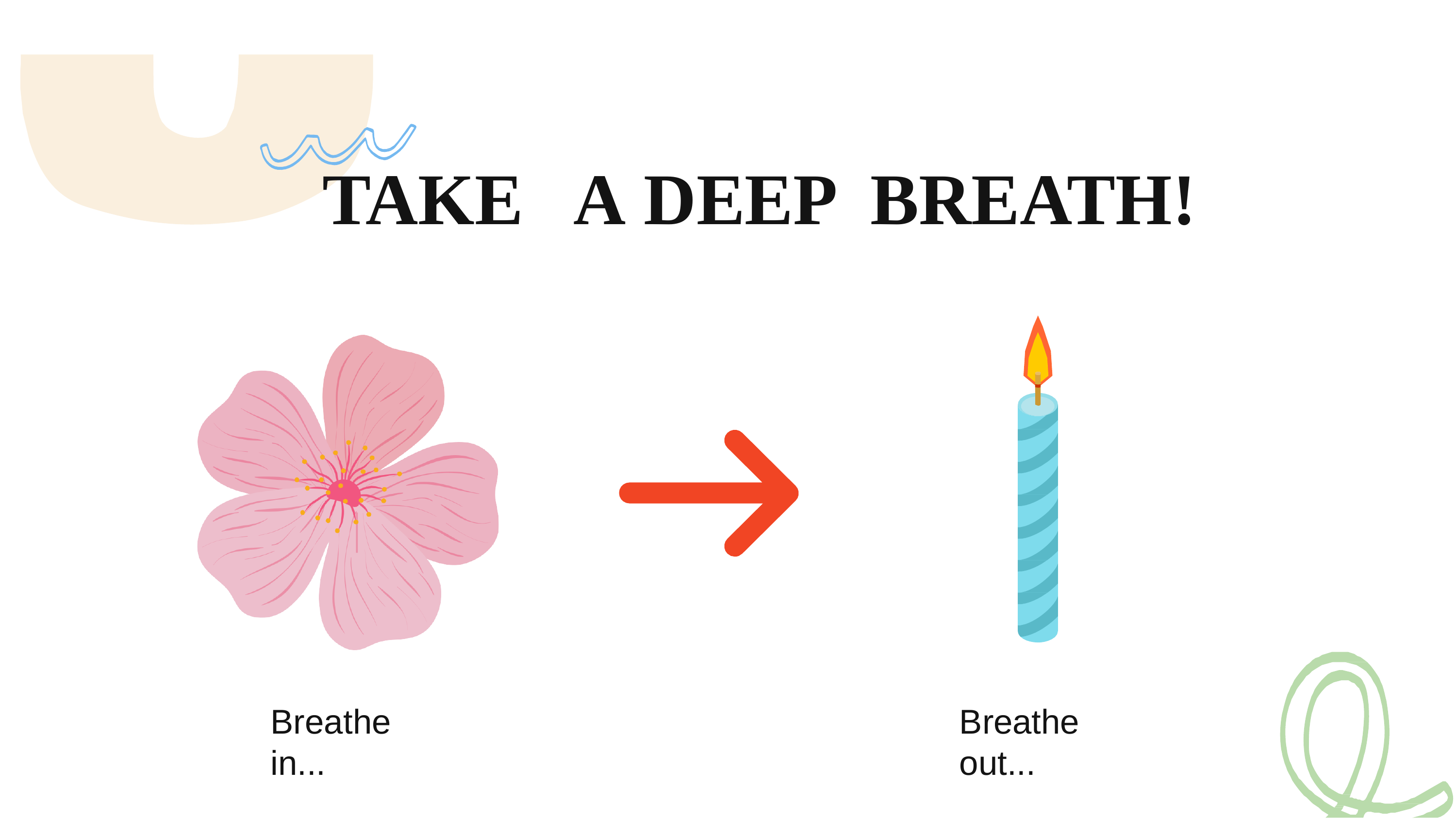

# TAKE	A DEEP  BREATH!

Breathe in...
Breathe out...